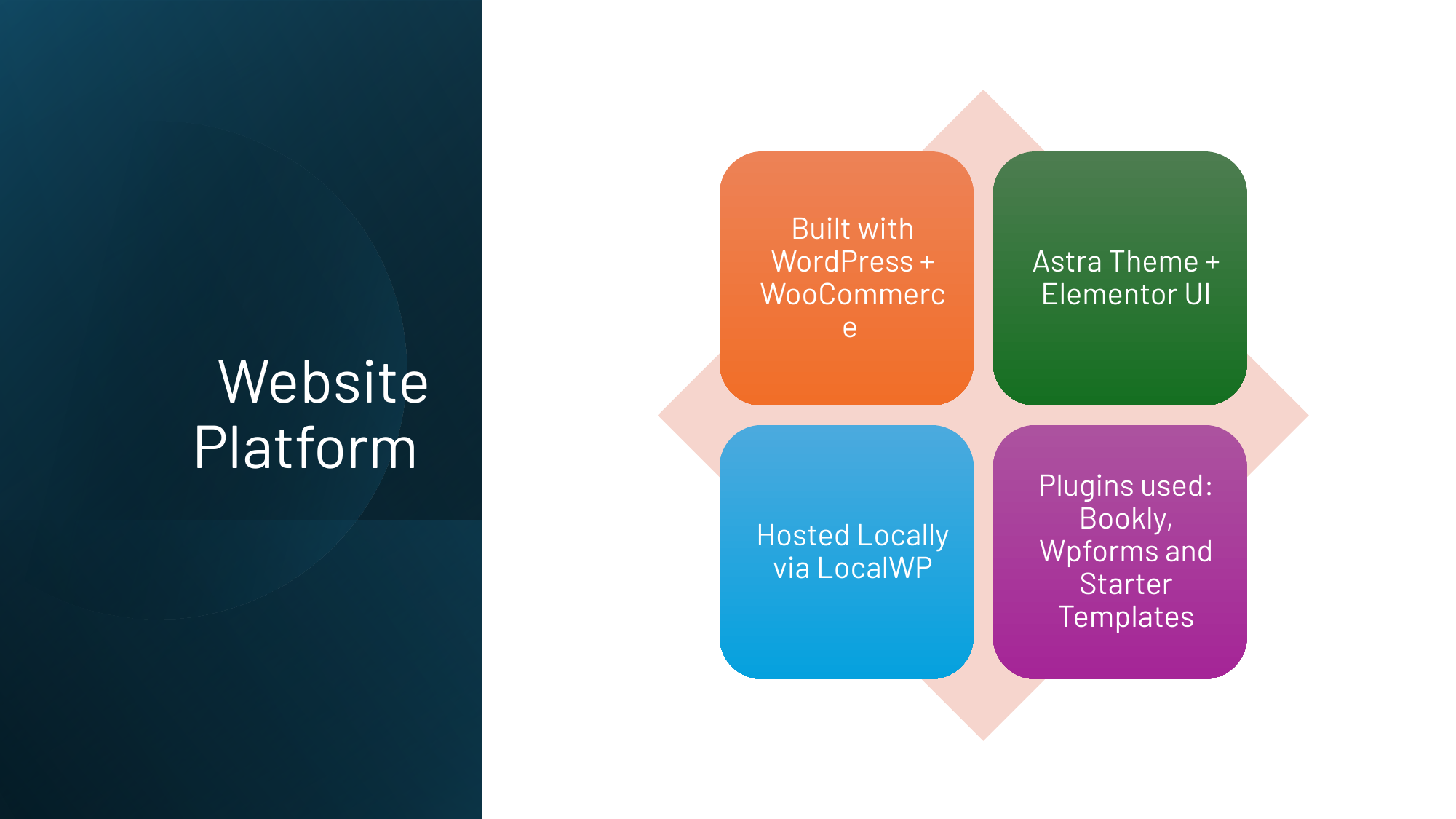

Built with WordPress + WooCommerce
Astra Theme + Elementor UI
Hosted Locally via LocalWP
Plugins used: Bookly, Wpforms and Starter Templates

# Website Platform